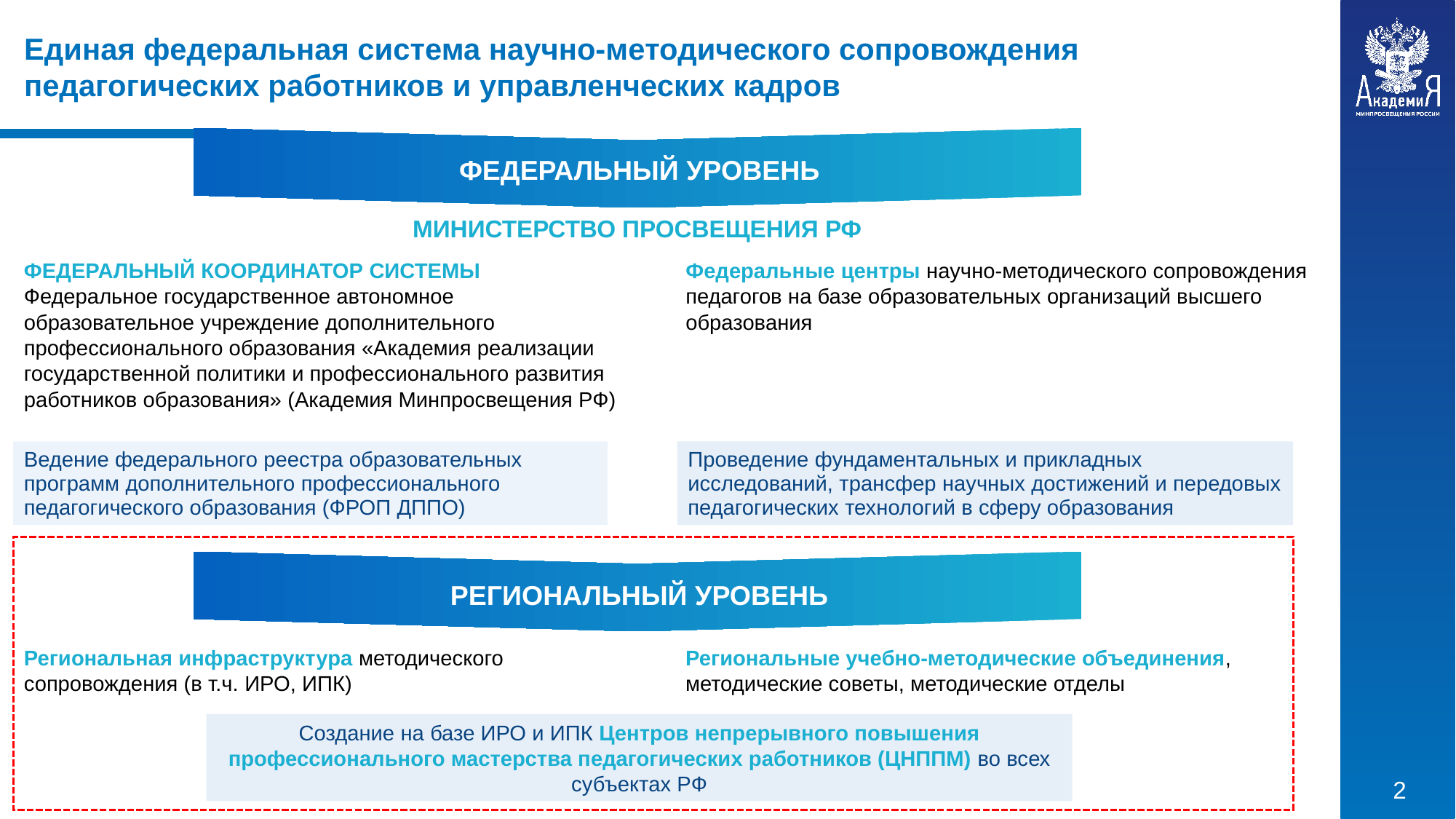

Единая федеральная система научно-методического сопровождения педагогических работников и управленческих кадров

ФЕДЕРАЛЬНЫЙ УРОВЕНЬ
МИНИСТЕРСТВО ПРОСВЕЩЕНИЯ РФ
ФЕДЕРАЛЬНЫЙ КООРДИНАТОР СИСТЕМЫ
Федеральное государственное автономное образовательное учреждение дополнительного профессионального образования «Академия реализации государственной политики и профессионального развития работников образования» (Академия Минпросвещения РФ)
Федеральные центры научно-методического сопровождения педагогов на базе образовательных организаций высшего образования
Ведение федерального реестра образовательных программ дополнительного профессионального педагогического образования (ФРОП ДППО)
Проведение фундаментальных и прикладных исследований, трансфер научных достижений и передовых педагогических технологий в сферу образования

РЕГИОНАЛЬНЫЙ УРОВЕНЬ
Региональная инфраструктура методического сопровождения (в т.ч. ИРО, ИПК)
Региональные учебно-методические объединения, методические советы, методические отделы
Создание на базе ИРО и ИПК Центров непрерывного повышения профессионального мастерства педагогических работников (ЦНППМ) во всех субъектах РФ